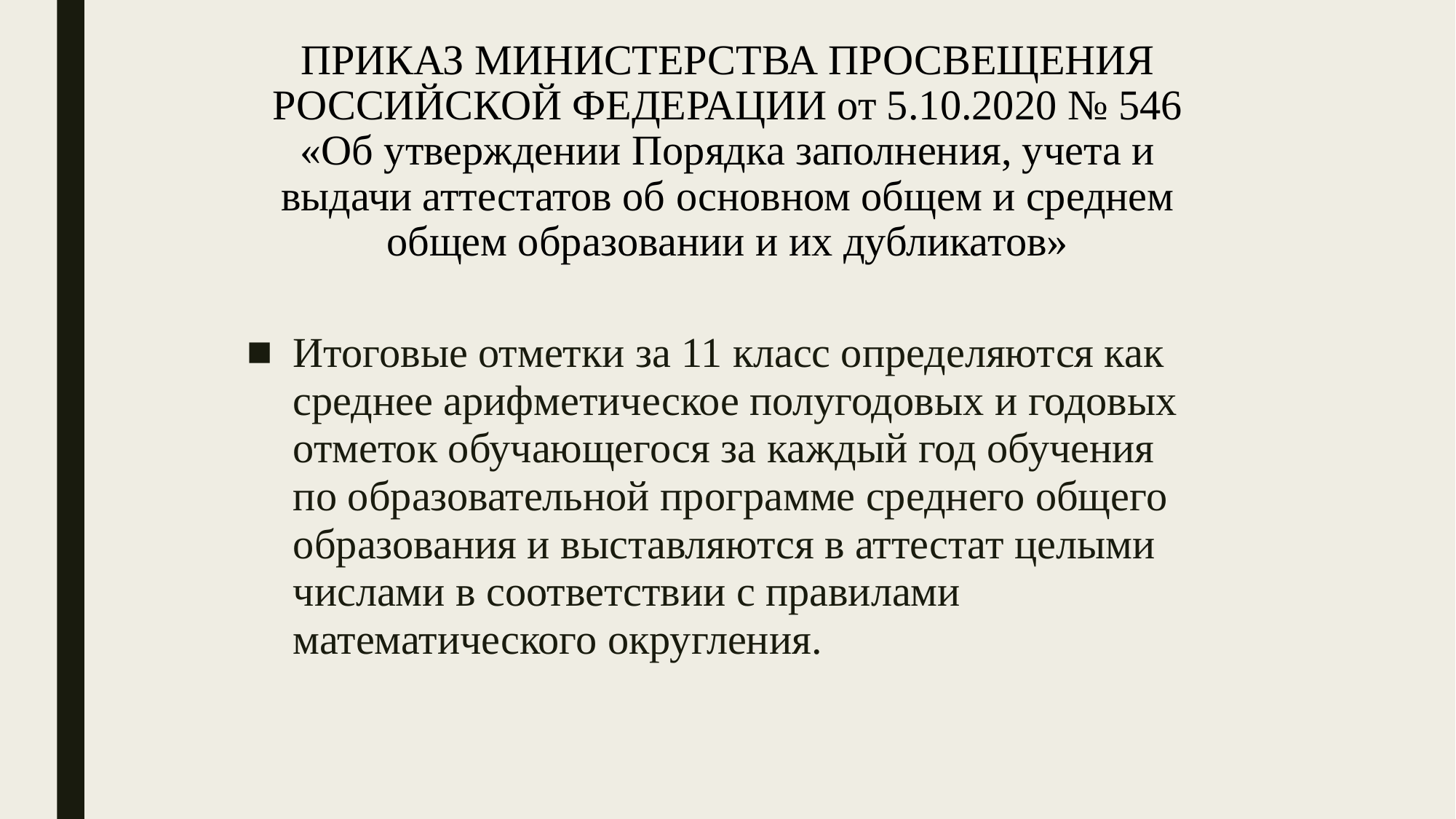

# ПРИКАЗ МИНИСТЕРСТВА ПРОСВЕЩЕНИЯ РОССИЙСКОЙ ФЕДЕРАЦИИ от 5.10.2020 № 546 «Об утверждении Порядка заполнения, учета и выдачи аттестатов об основном общем и среднем общем образовании и их дубликатов»
Итоговые отметки за 11 класс определяются как среднее арифметическое полугодовых и годовых отметок обучающегося за каждый год обучения по образовательной программе среднего общего образования и выставляются в аттестат целыми числами в соответствии с правилами математического округления.